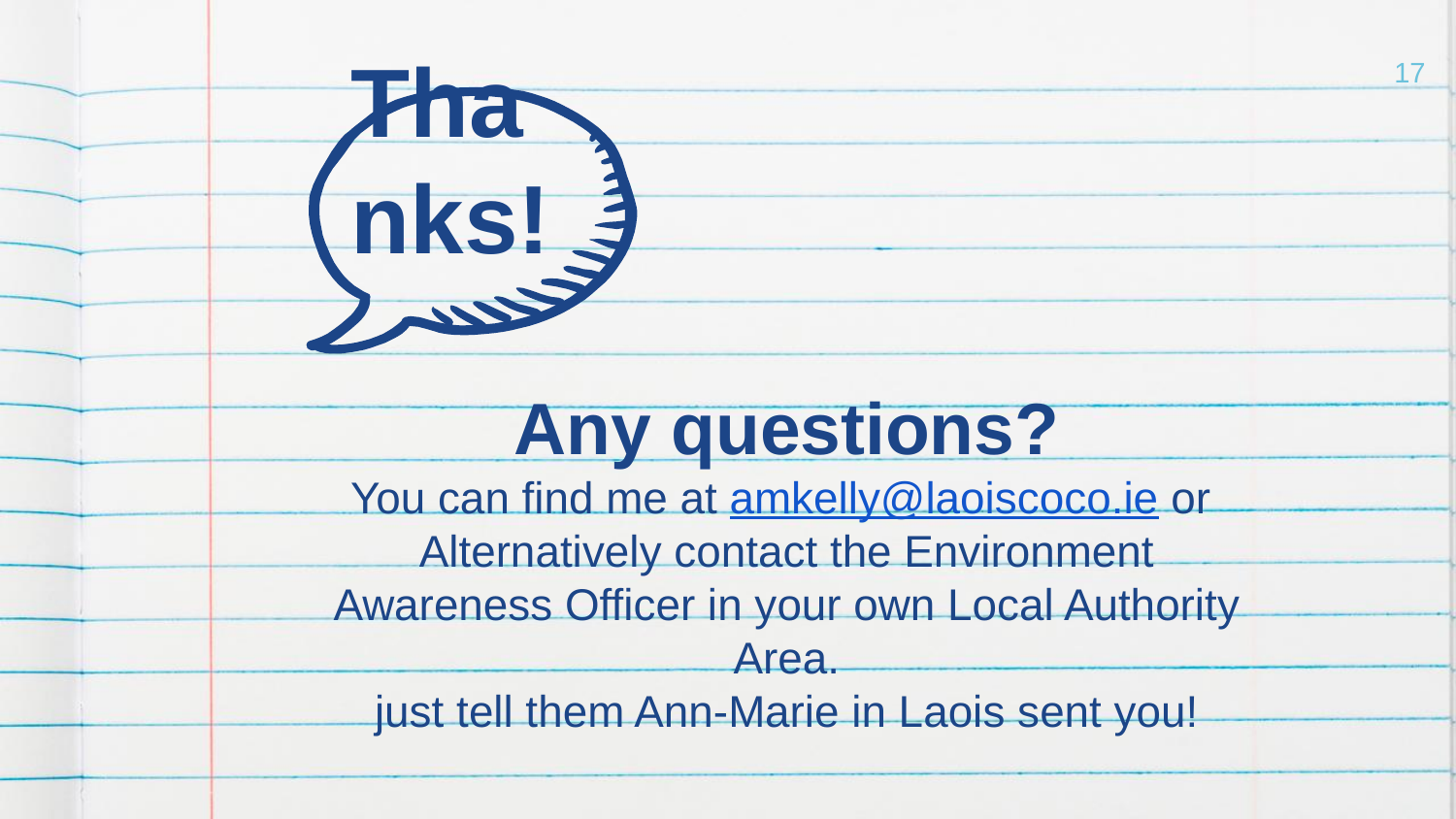

17

Thanks!
Any questions?
You can find me at amkelly@laoiscoco.ie or
Alternatively contact the Environment Awareness Officer in your own Local Authority Area.
just tell them Ann-Marie in Laois sent you!